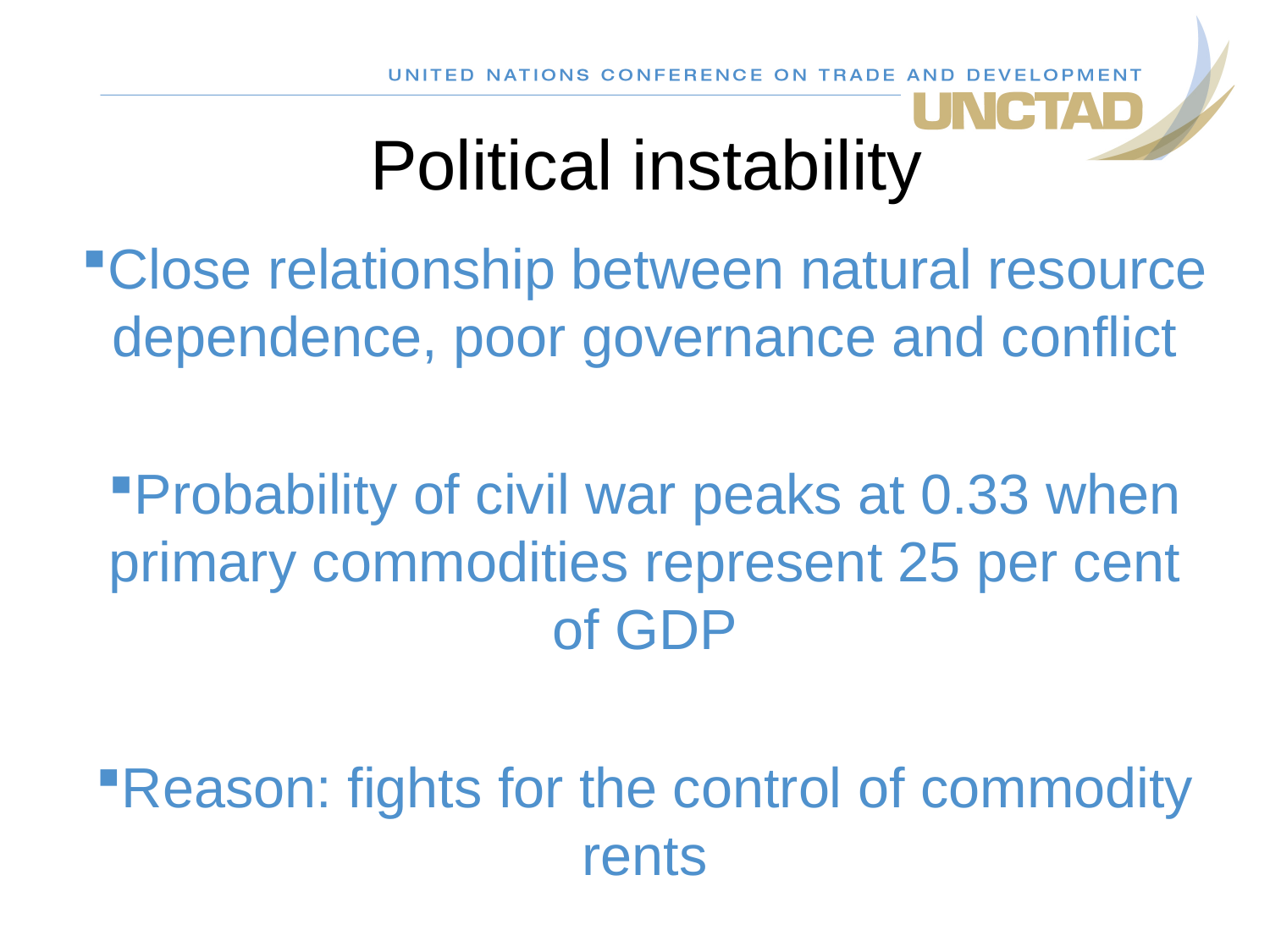

Political instability
Close relationship between natural resource dependence, poor governance and conflict

Probability of civil war peaks at 0.33 when primary commodities represent 25 per cent of GDP

Reason: fights for the control of commodity rents